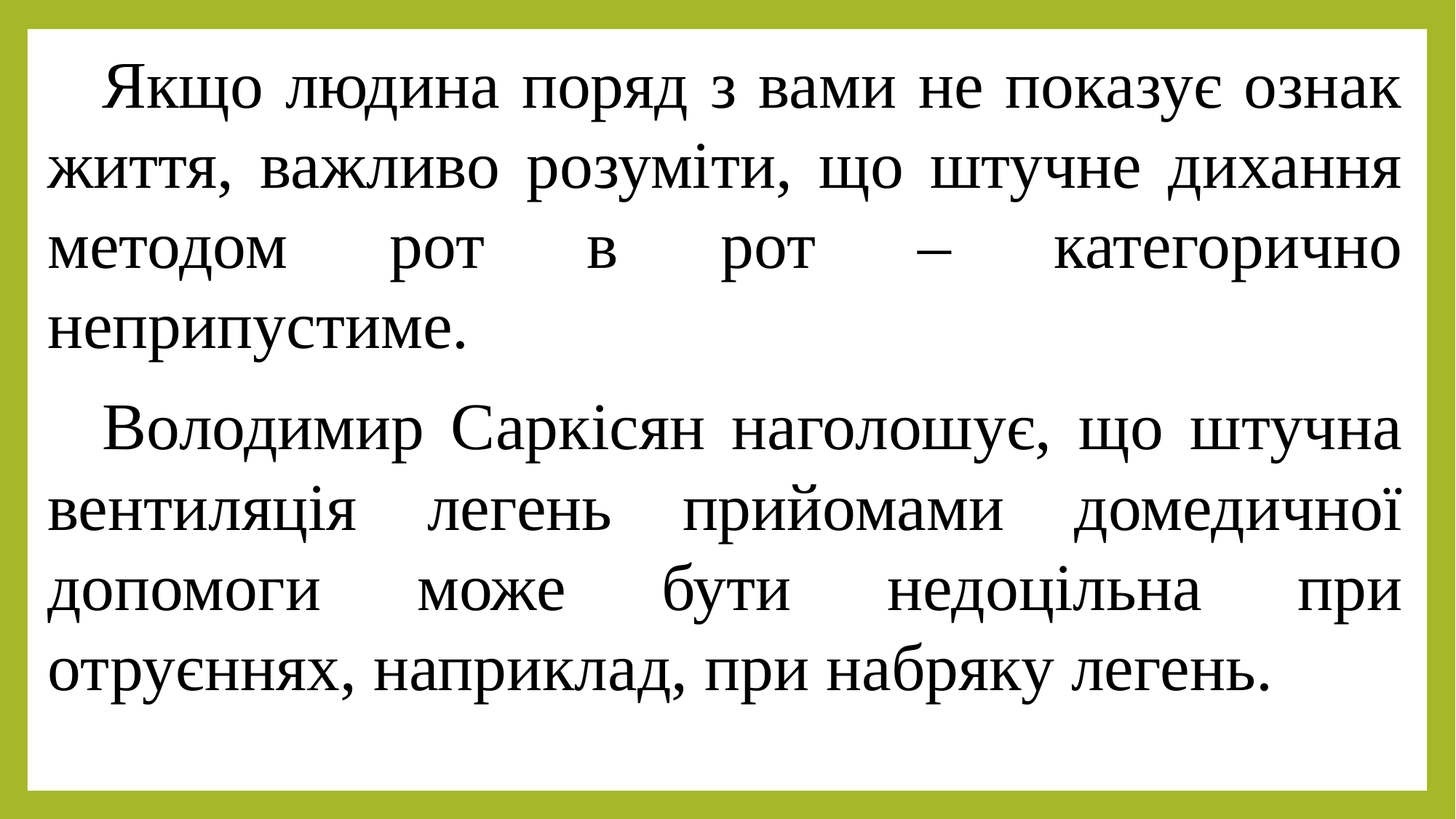

Якщо людина поряд з вами не показує ознак життя, важливо розуміти, що штучне дихання методом рот в рот – категорично неприпустиме.
Володимир Саркісян наголошує, що штучна вентиляція легень прийомами домедичної допомоги може бути недоцільна при отруєннях, наприклад, при набряку легень.